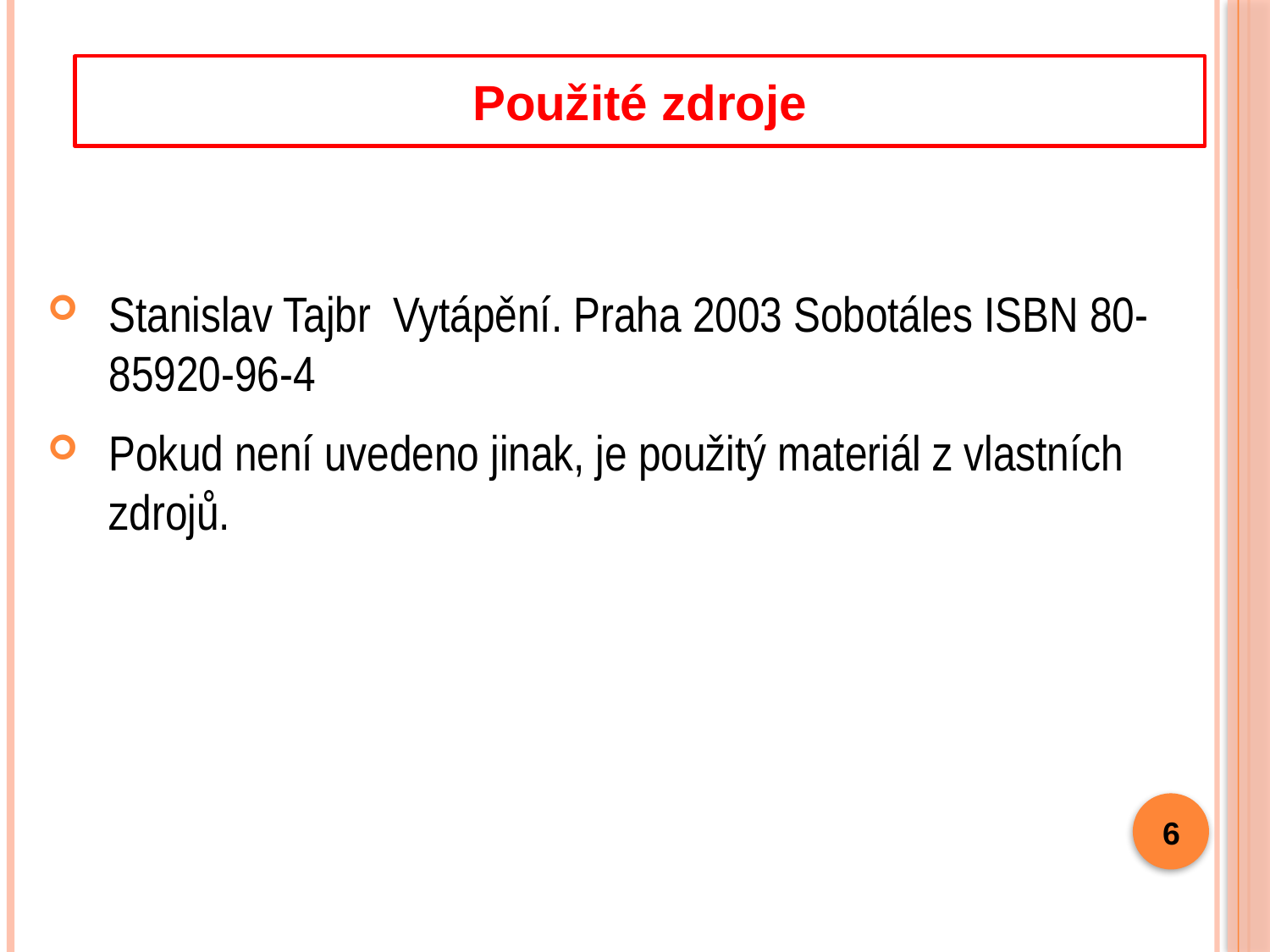

Použité zdroje
Stanislav Tajbr  Vytápění. Praha 2003 Sobotáles ISBN 80-85920-96-4
Pokud není uvedeno jinak, je použitý materiál z vlastních zdrojů.
6